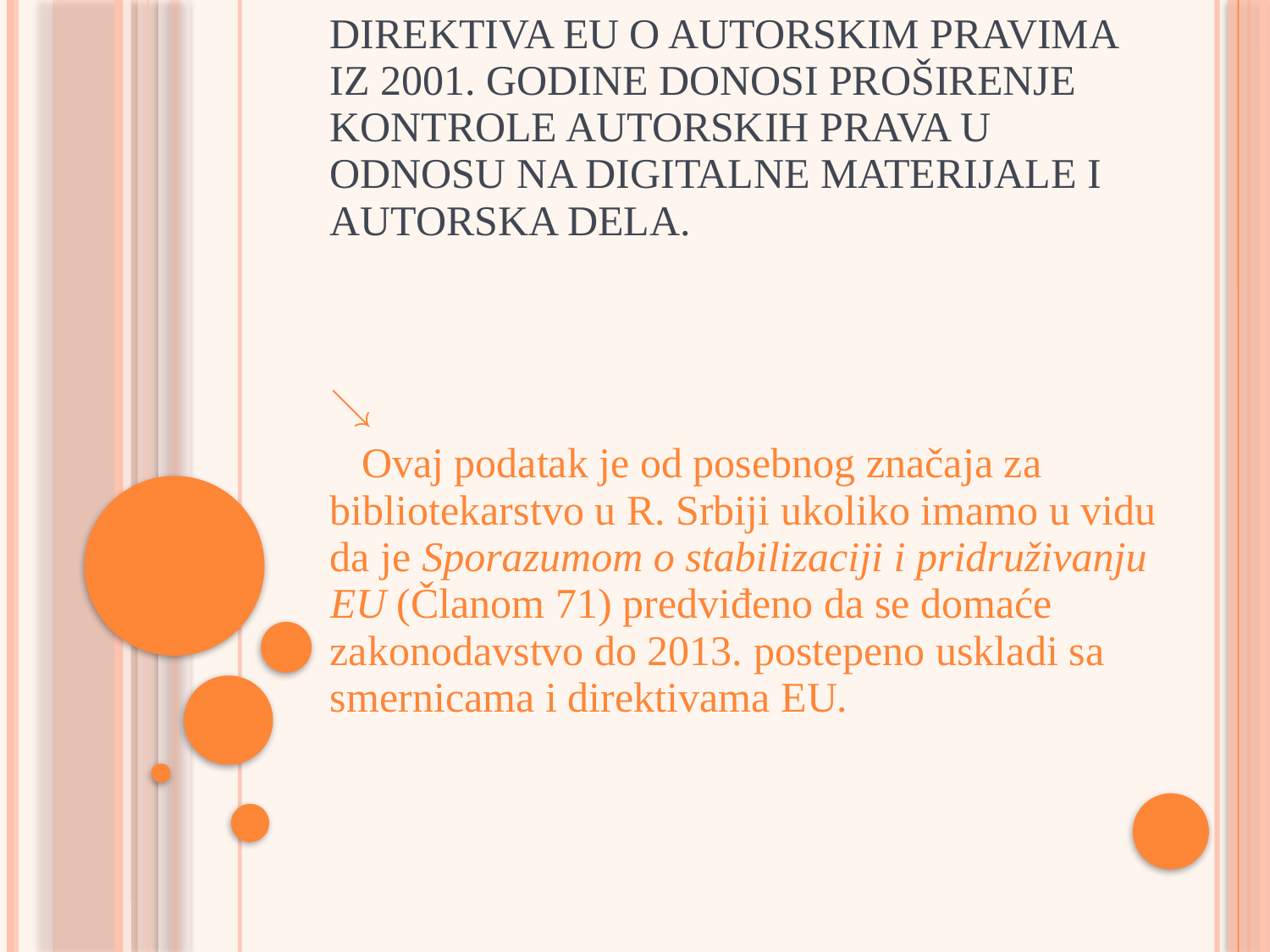

# Direktiva EU o autorskim pravima iz 2001. godine donosi proširenje  kontrole autorskih prava u odnosu na digitalne materijale i autorska dela.
↘
   Ovaj podatak je od posebnog značaja za bibliotekarstvo u R. Srbiji ukoliko imamo u vidu da je Sporazumom o stabilizaciji i pridruživanju  EU (Članom 71) predviđeno da se domaće zakonodavstvo do 2013. postepeno uskladi sa smernicama i direktivama EU.